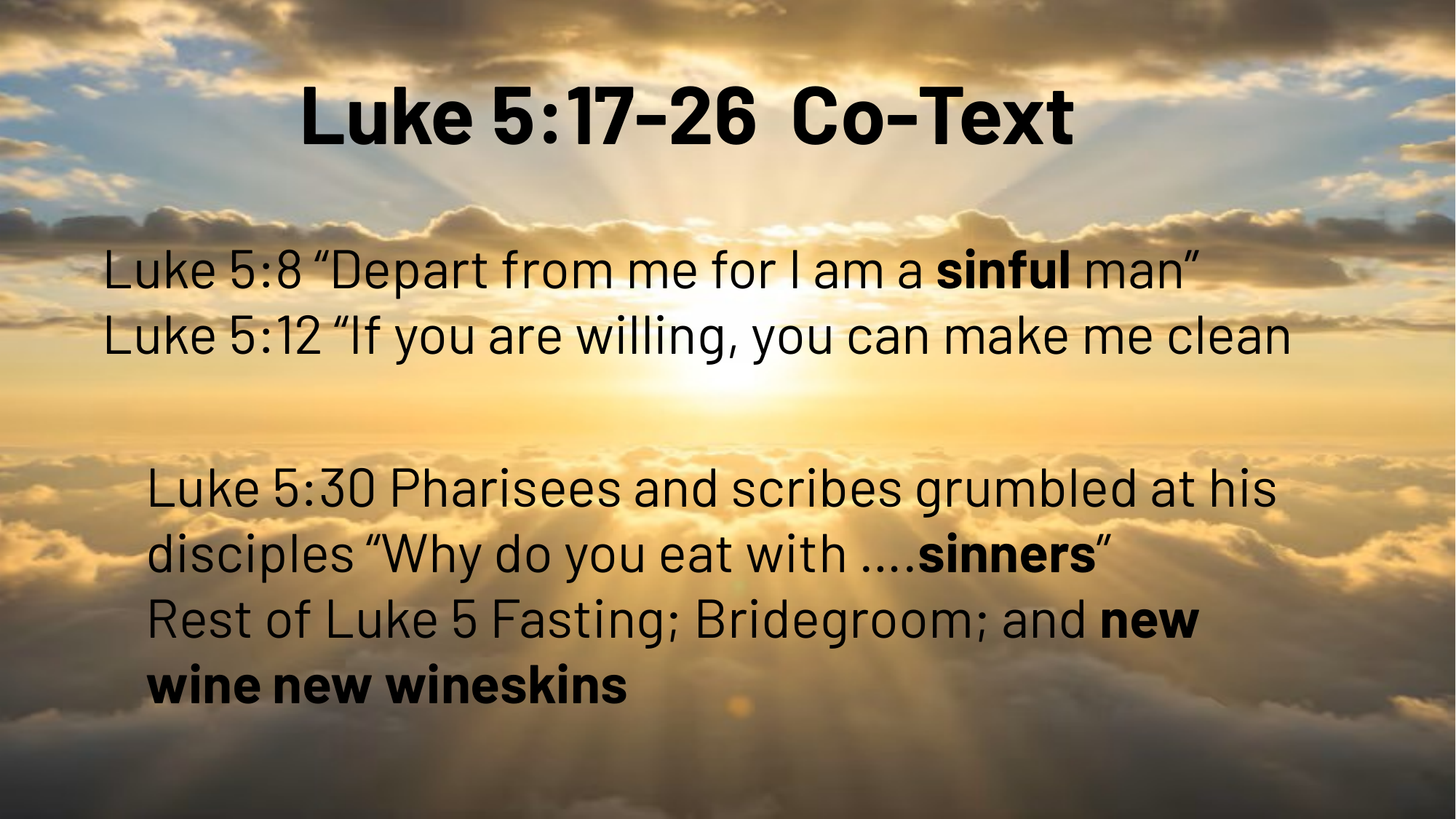

Luke 5:17-26  Co-Text
Luke 5:8 “Depart from me for I am a sinful man”
Luke 5:12 “If you are willing, you can make me clean
Luke 5:30 Pharisees and scribes grumbled at his disciples “Why do you eat with ….sinners”
Rest of Luke 5 Fasting; Bridegroom; and new wine new wineskins